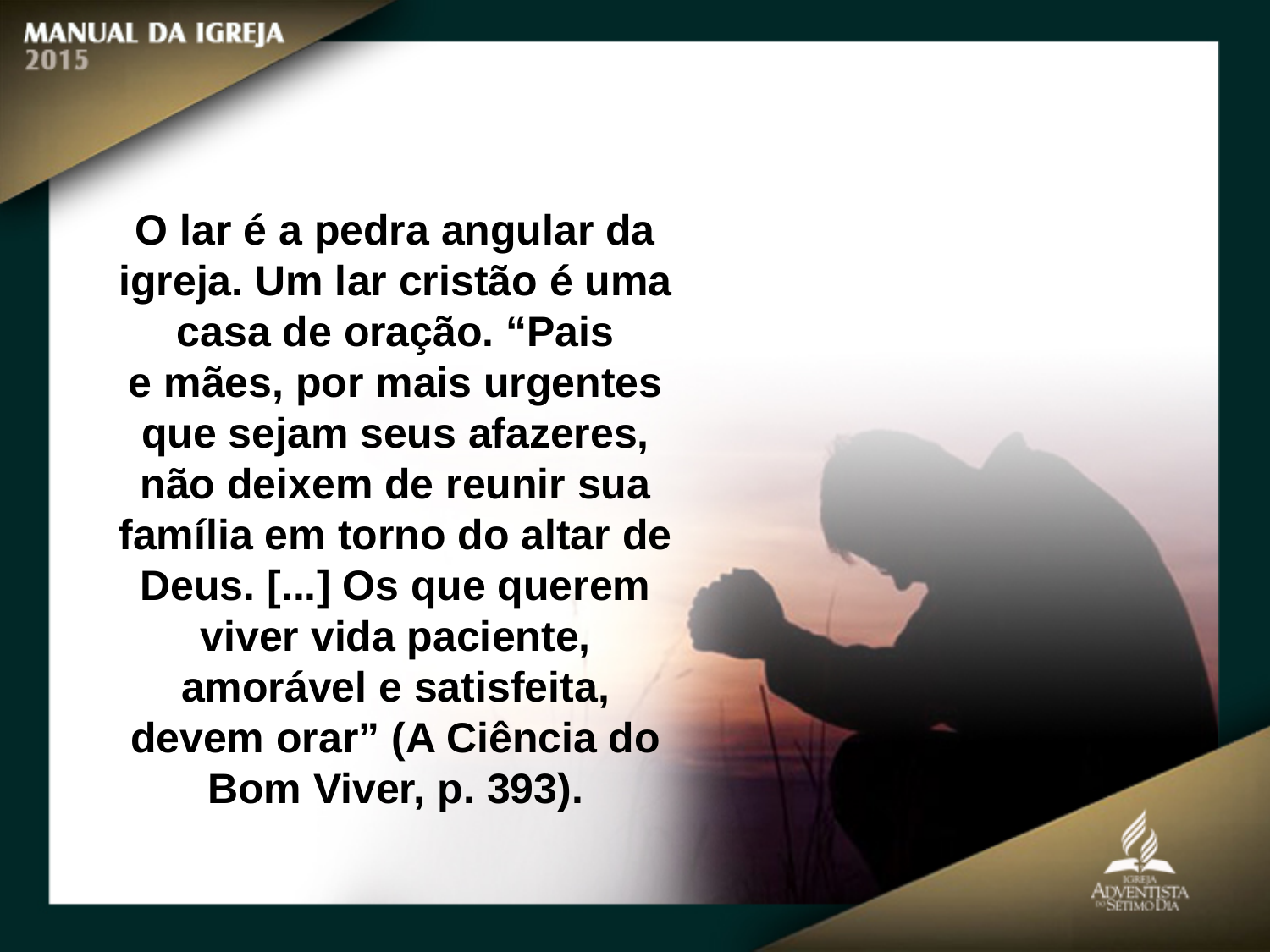

O lar é a pedra angular da igreja. Um lar cristão é uma casa de oração. “Pais
e mães, por mais urgentes que sejam seus afazeres, não deixem de reunir sua família em torno do altar de Deus. [...] Os que querem viver vida paciente, amorável e satisfeita, devem orar” (A Ciência do Bom Viver, p. 393).